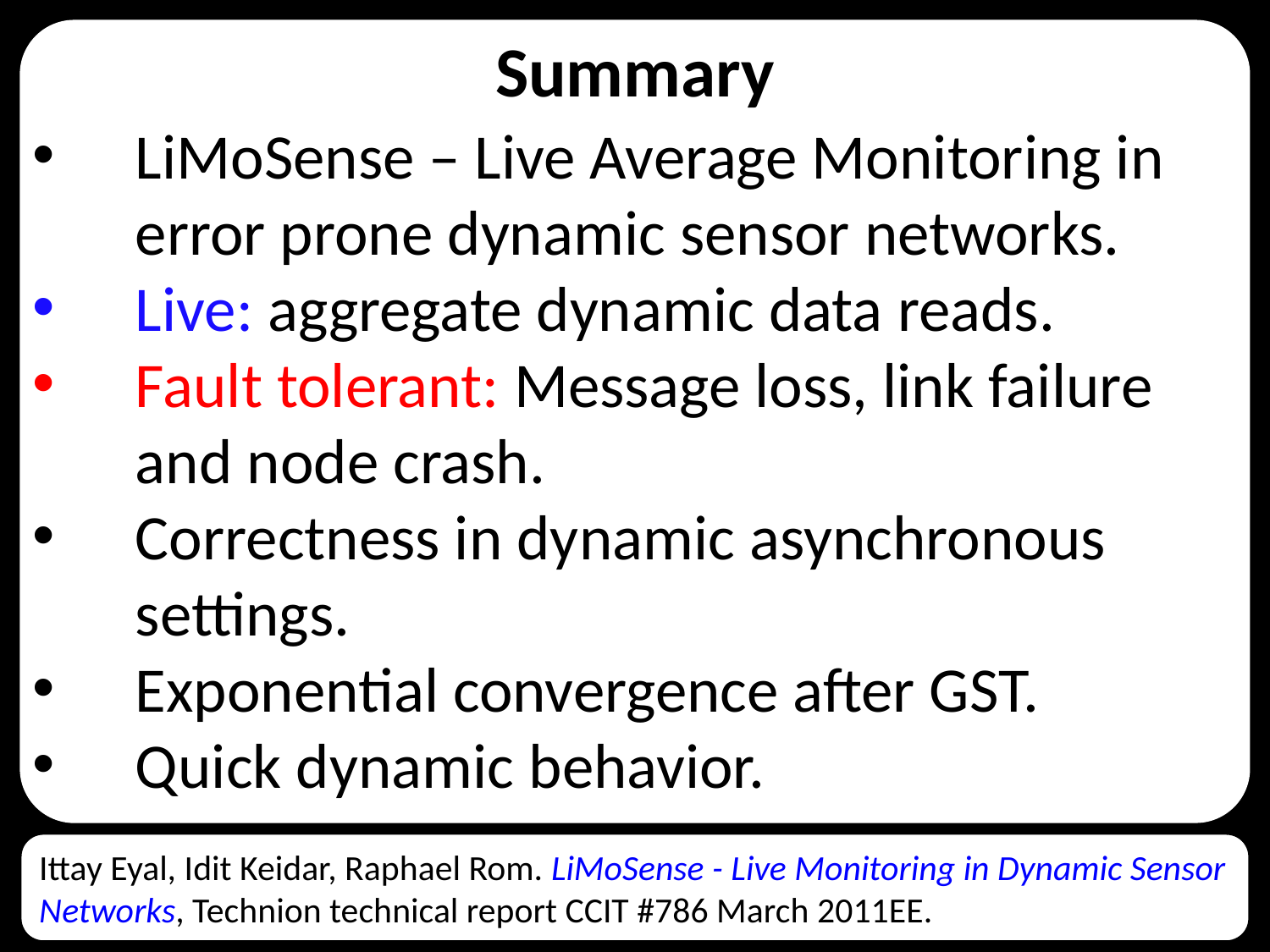

Summary

LiMoSense – Live Average Monitoring in error prone dynamic sensor networks.
Live: aggregate dynamic data reads.
Fault tolerant: Message loss, link failure and node crash.
Correctness in dynamic asynchronous settings.
Exponential convergence after GST.
Quick dynamic behavior.
Ittay Eyal, Idit Keidar, Raphael Rom. LiMoSense - Live Monitoring in Dynamic Sensor Networks, Technion technical report CCIT #786 March 2011EE.